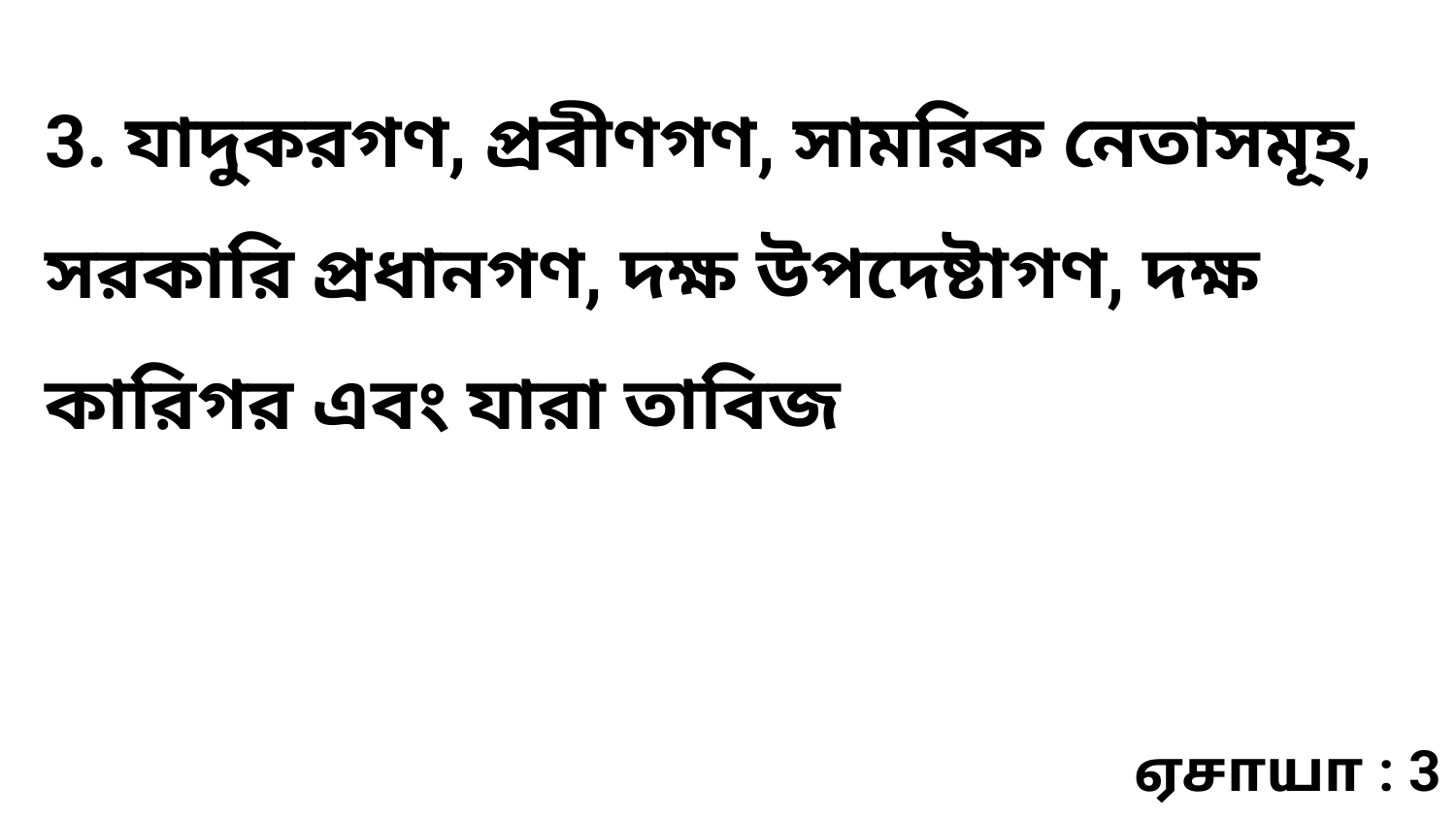

3. যাদুকরগণ, প্রবীণগণ, সামরিক নেতাসমূহ, সরকারি প্রধানগণ, দক্ষ উপদেষ্টাগণ, দক্ষ কারিগর এবং যারা তাবিজ
ஏசாயா : 3